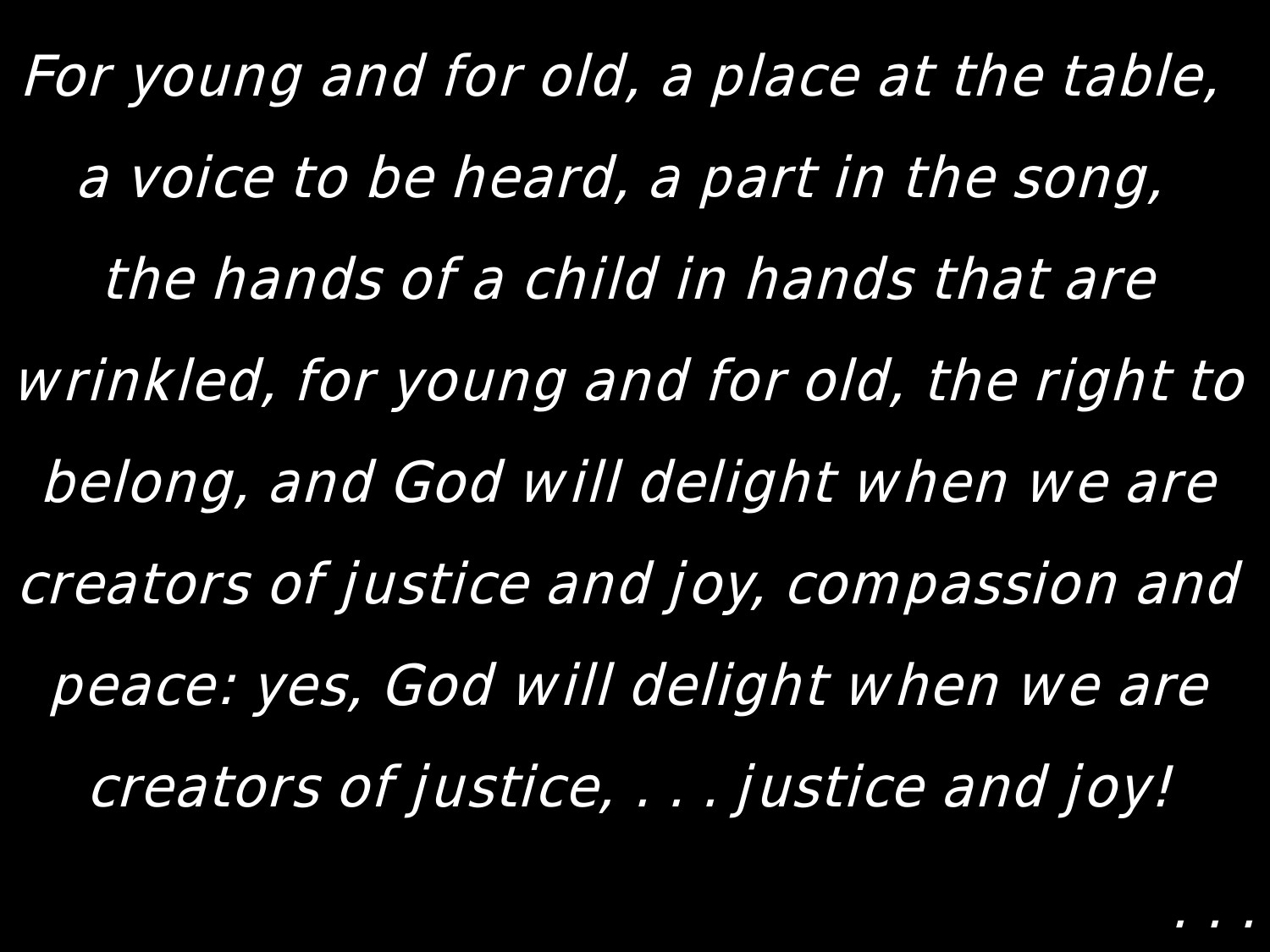

For young and for old, a place at the table,
a voice to be heard, a part in the song,
the hands of a child in hands that are wrinkled, for young and for old, the right to belong, and God will delight when we are creators of justice and joy, compassion and peace: yes, God will delight when we are creators of justice, . . . justice and joy!

. . .